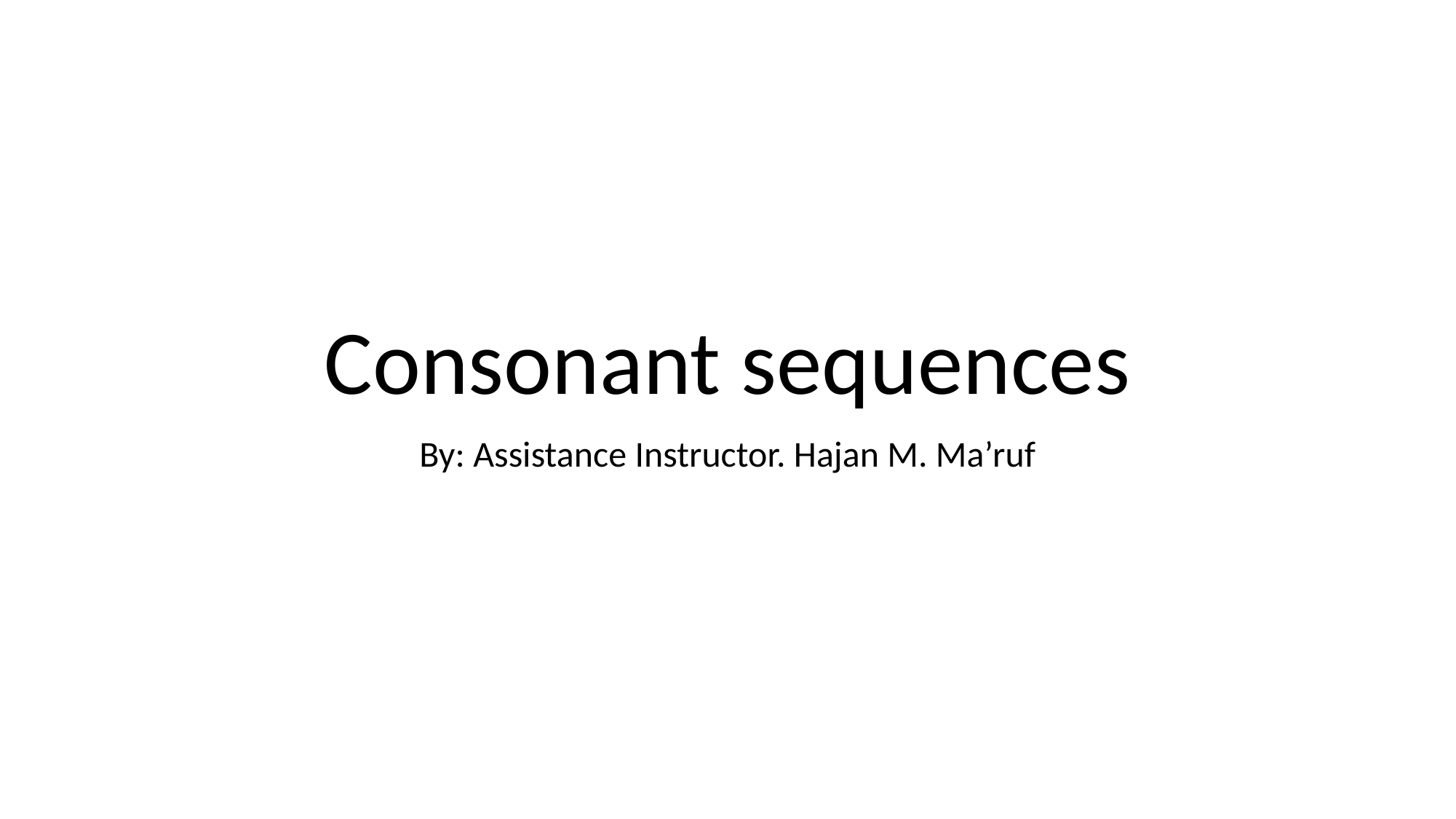

# Consonant sequences
By: Assistance Instructor. Hajan M. Ma’ruf